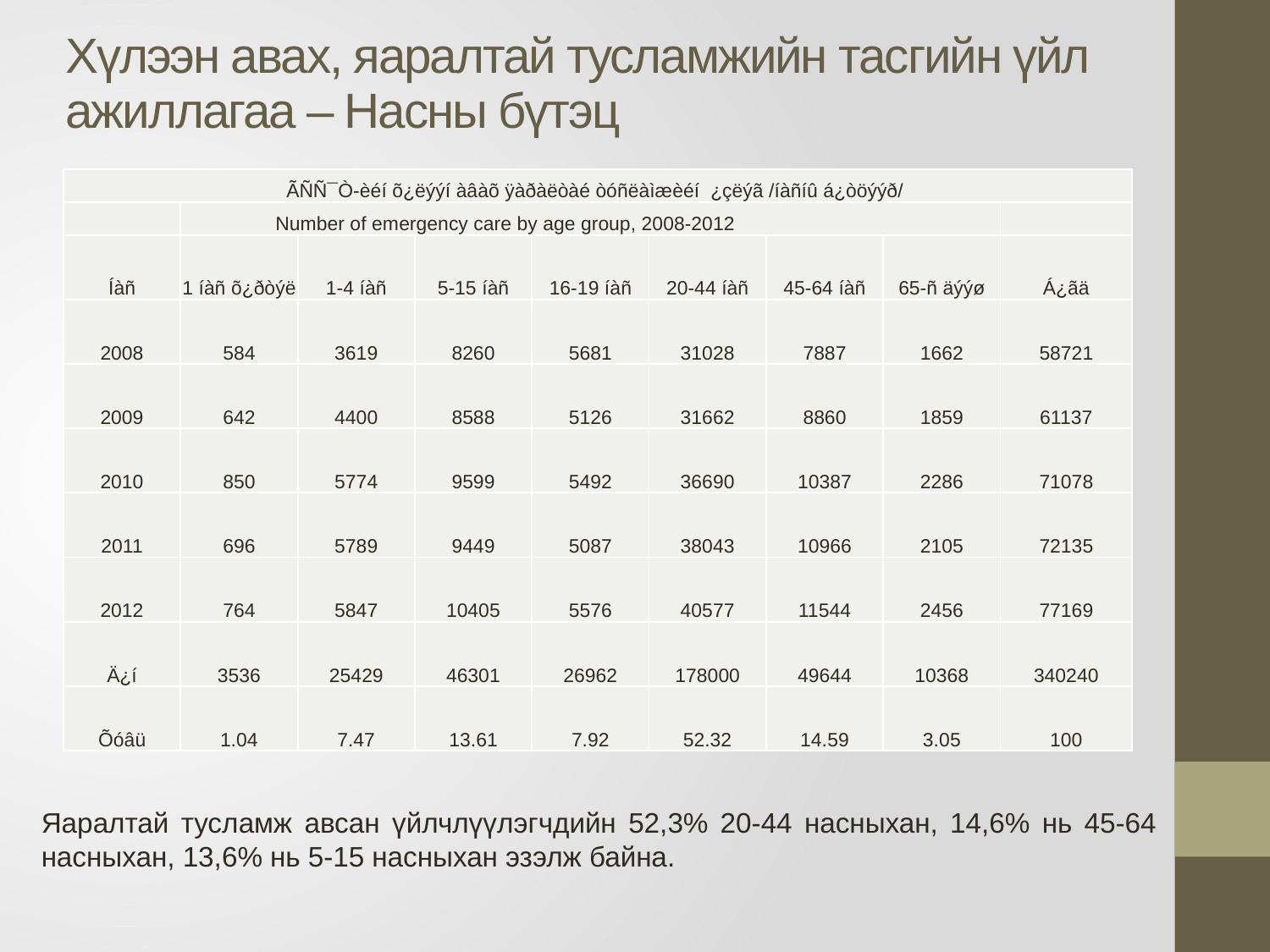

# Хүлээн авах, яаралтай тусламжийн тасгийн үйл ажиллагаа – Насны бүтэц
| ÃÑÑ¯Ò-èéí õ¿ëýýí àâàõ ÿàðàëòàé òóñëàìæèéí ¿çëýã /íàñíû á¿òöýýð/ |  |  |  |  |  |  |  |  |
| --- | --- | --- | --- | --- | --- | --- | --- | --- |
|  | Number of emergency care by age group, 2008-2012 |  |  |  |  |  |  |  |
| Íàñ | 1 íàñ õ¿ðòýë | 1-4 íàñ | 5-15 íàñ | 16-19 íàñ | 20-44 íàñ | 45-64 íàñ | 65-ñ äýýø | Á¿ãä |
| 2008 | 584 | 3619 | 8260 | 5681 | 31028 | 7887 | 1662 | 58721 |
| 2009 | 642 | 4400 | 8588 | 5126 | 31662 | 8860 | 1859 | 61137 |
| 2010 | 850 | 5774 | 9599 | 5492 | 36690 | 10387 | 2286 | 71078 |
| 2011 | 696 | 5789 | 9449 | 5087 | 38043 | 10966 | 2105 | 72135 |
| 2012 | 764 | 5847 | 10405 | 5576 | 40577 | 11544 | 2456 | 77169 |
| Ä¿í | 3536 | 25429 | 46301 | 26962 | 178000 | 49644 | 10368 | 340240 |
| Õóâü | 1.04 | 7.47 | 13.61 | 7.92 | 52.32 | 14.59 | 3.05 | 100 |
Яаралтай тусламж авсан үйлчлүүлэгчдийн 52,3% 20-44 насныхан, 14,6% нь 45-64 насныхан, 13,6% нь 5-15 насныхан эзэлж байна.